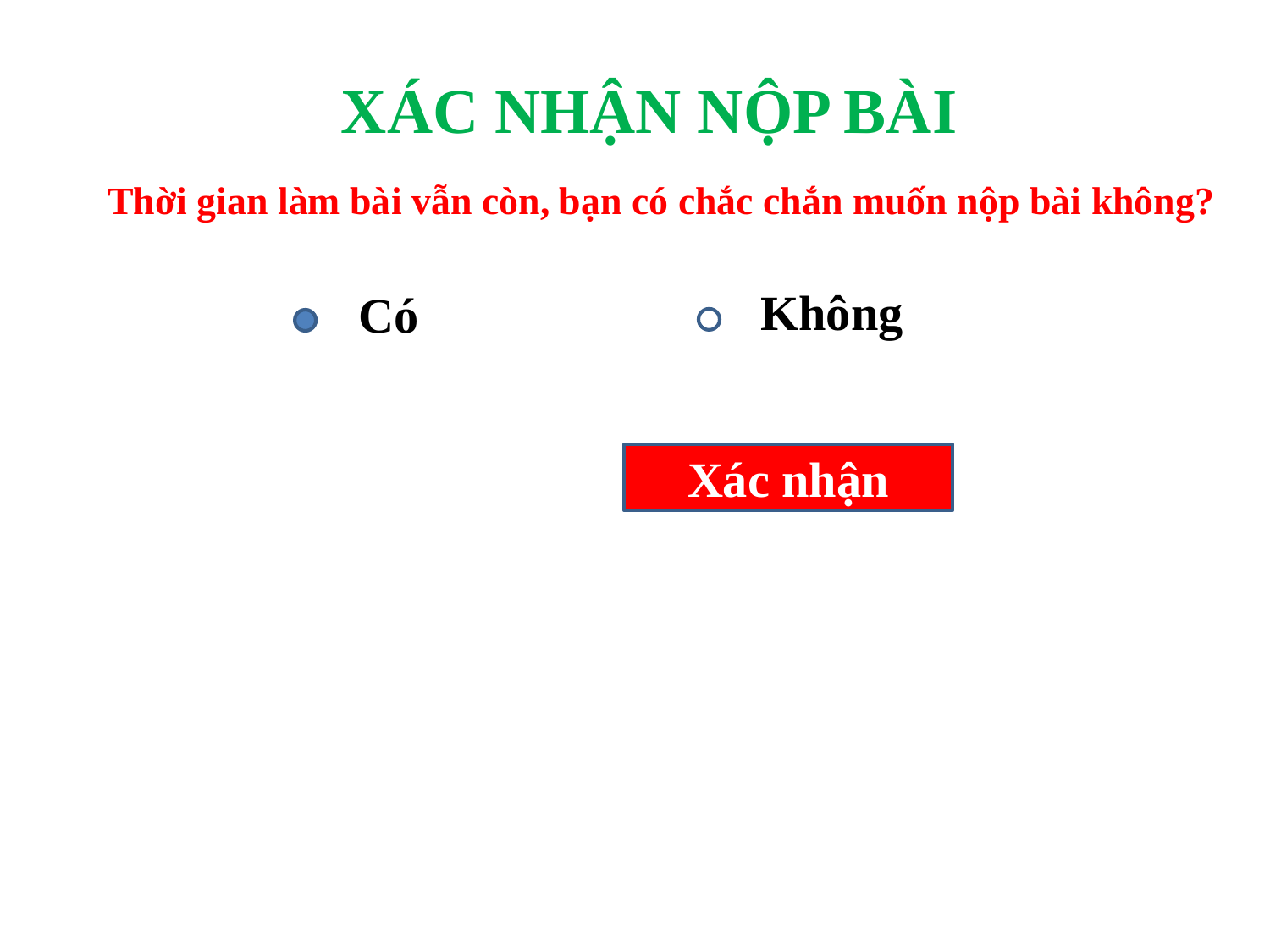

XÁC NHẬN NỘP BÀI
Thời gian làm bài vẫn còn, bạn có chắc chắn muốn nộp bài không?
Không
Có

Xác nhận